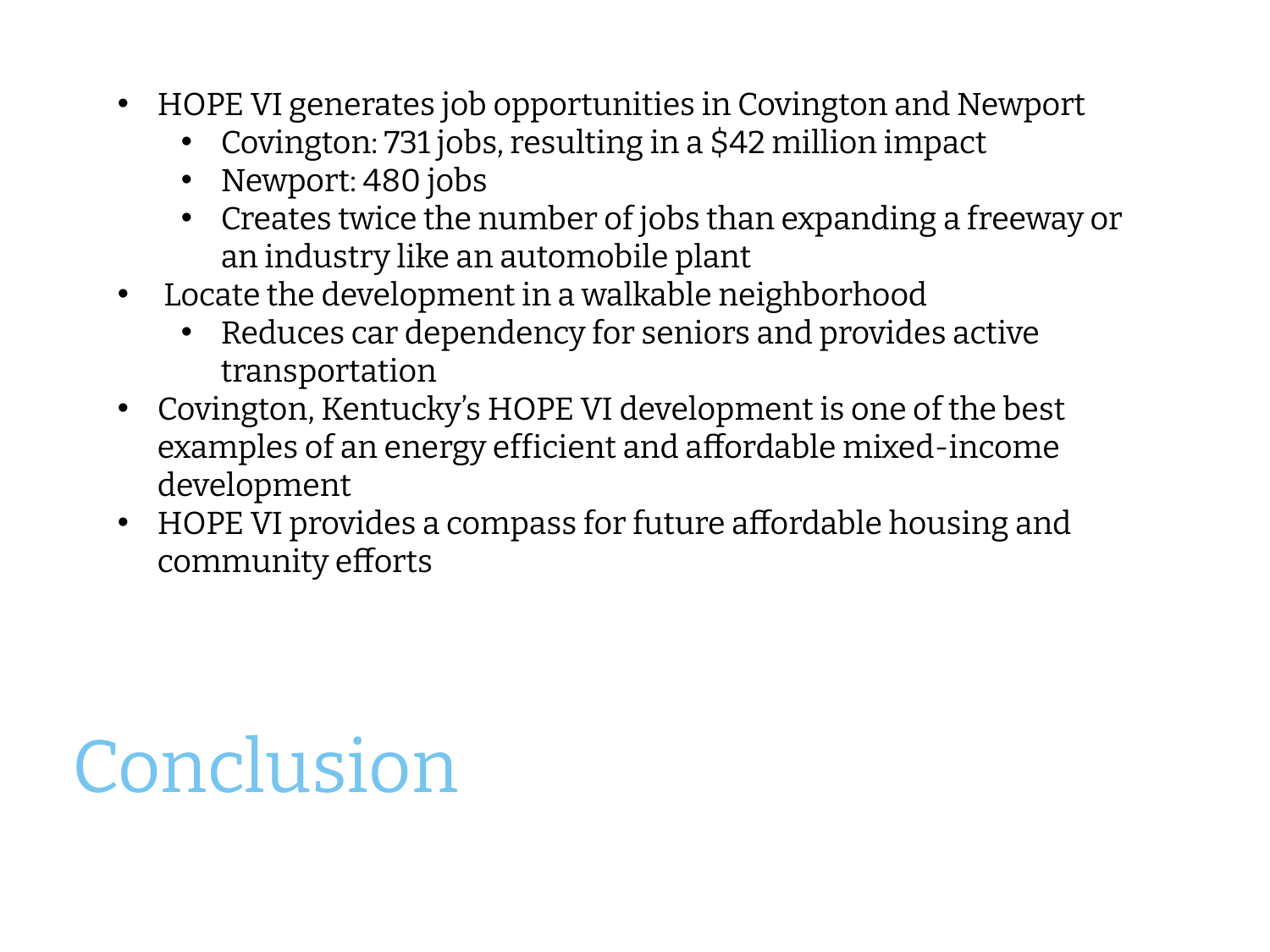

HOPE VI generates job opportunities in Covington and Newport
Covington: 731 jobs, resulting in a $42 million impact
Newport: 480 jobs
Creates twice the number of jobs than expanding a freeway or an industry like an automobile plant
 Locate the development in a walkable neighborhood
Reduces car dependency for seniors and provides active transportation
Covington, Kentucky’s HOPE VI development is one of the best examples of an energy efficient and affordable mixed-income development
HOPE VI provides a compass for future affordable housing and community efforts

# Conclusion